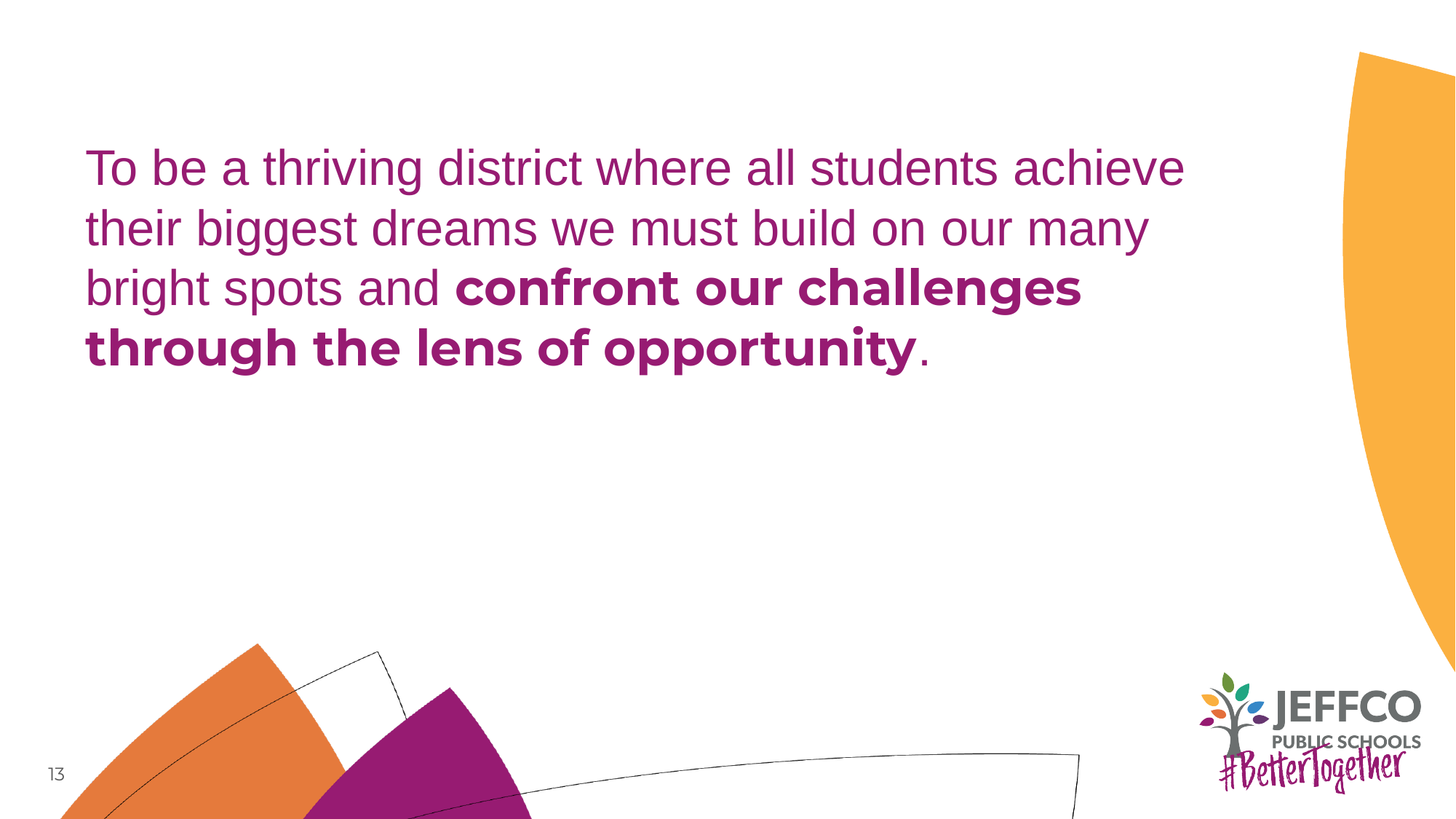

# To be a thriving district where all students achieve their biggest dreams we must build on our many bright spots and confront our challenges through the lens of opportunity.
13